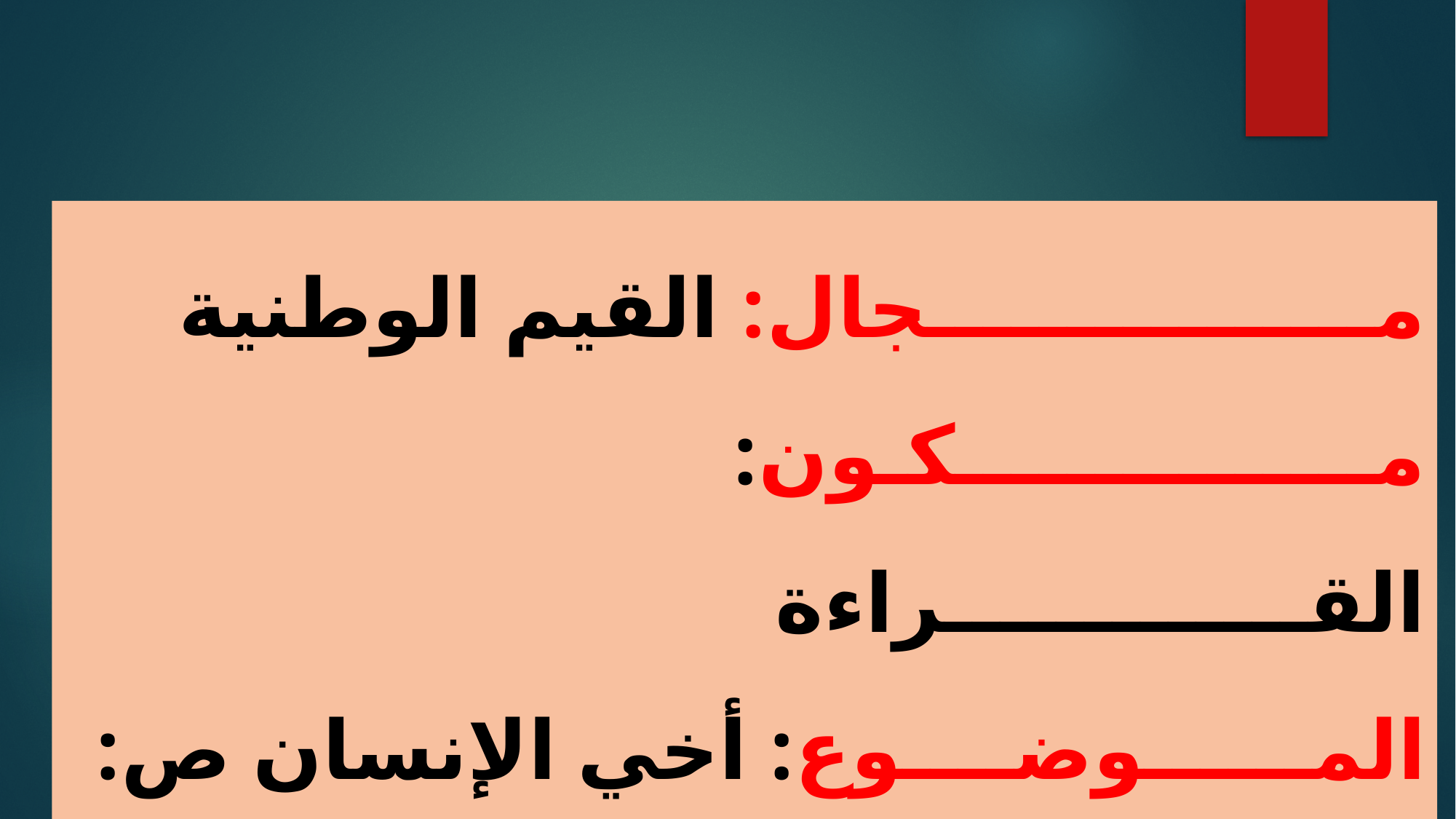

مــــــــــــــــجال: القيم الوطنية
مـــــــــــــــكـون: القـــــــــــــراءة
المــــــوضــــوع: أخي الإنسان ص: 76